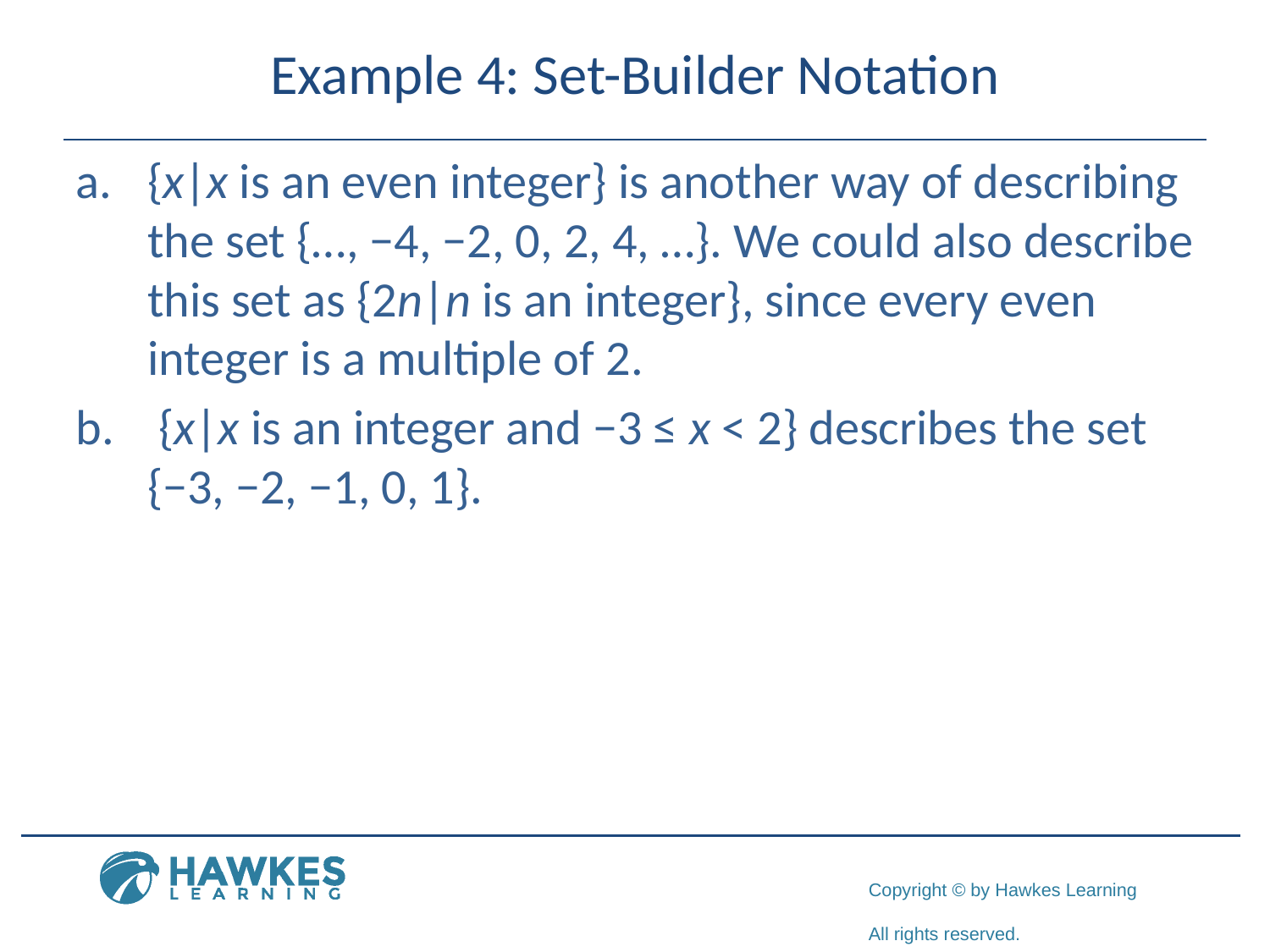

# Example 4: Set-Builder Notation
​{x|x is an even integer} is another way of describing the set {…, −4, −2, 0, 2, 4, …}. We could also describe this set as {2n|n is an integer}, since every even integer is a multiple of 2.
​ {x|x is an integer and −3 ≤ x < 2} describes the set {−3, −2, −1, 0, 1}.